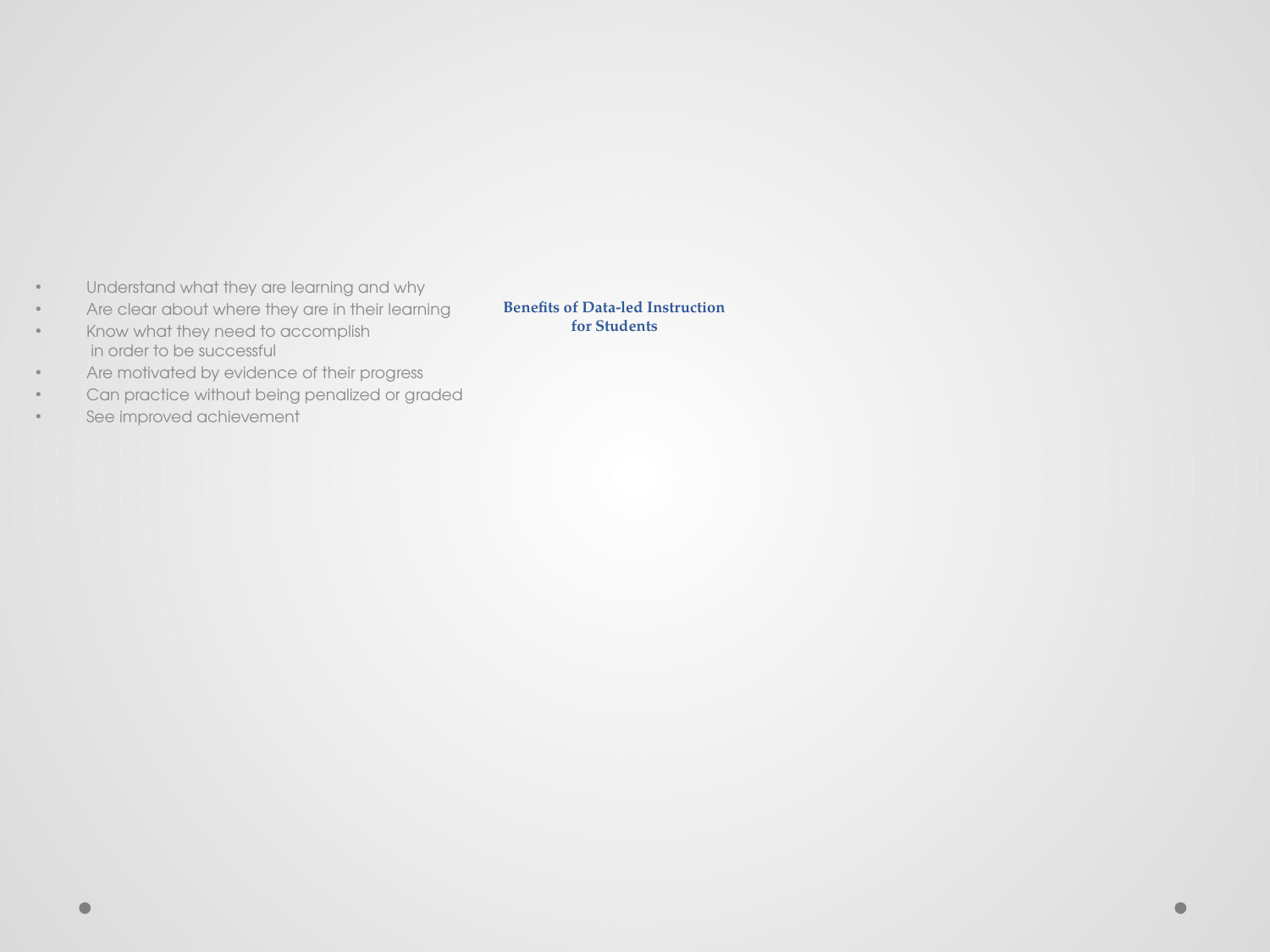

Understand what they are learning and why
Are clear about where they are in their learning
Know what they need to accomplish
 in order to be successful
Are motivated by evidence of their progress
Can practice without being penalized or graded
See improved achievement

# Benefits of Data-led Instruction for Students